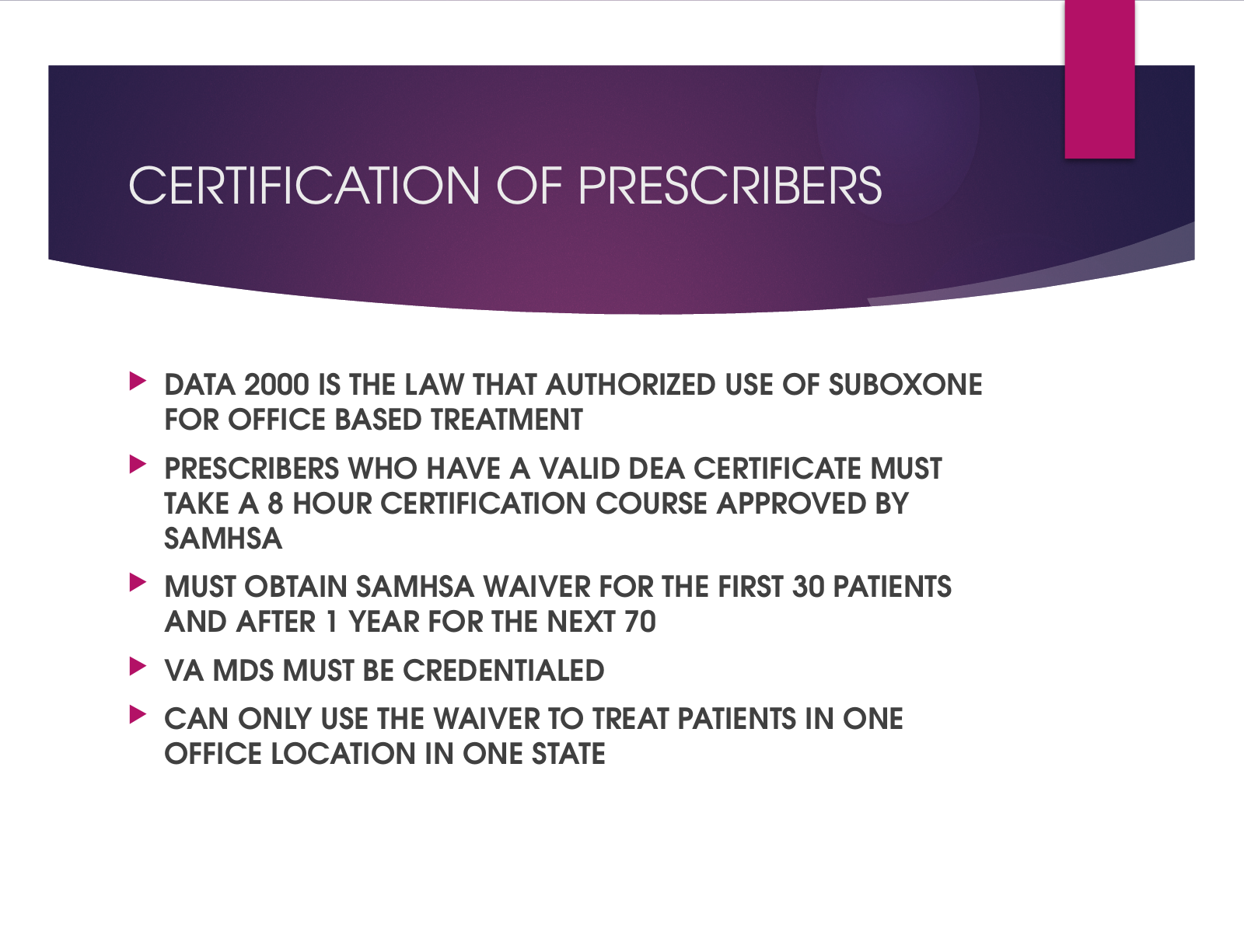

# CERTIFICATION OF PRESCRIBERS
DATA 2000 IS THE LAW THAT AUTHORIZED USE OF SUBOXONE FOR OFFICE BASED TREATMENT
PRESCRIBERS WHO HAVE A VALID DEA CERTIFICATE MUST TAKE A 8 HOUR CERTIFICATION COURSE APPROVED BY SAMHSA
MUST OBTAIN SAMHSA WAIVER FOR THE FIRST 30 PATIENTS AND AFTER 1 YEAR FOR THE NEXT 70
VA MDS MUST BE CREDENTIALED
CAN ONLY USE THE WAIVER TO TREAT PATIENTS IN ONE OFFICE LOCATION IN ONE STATE